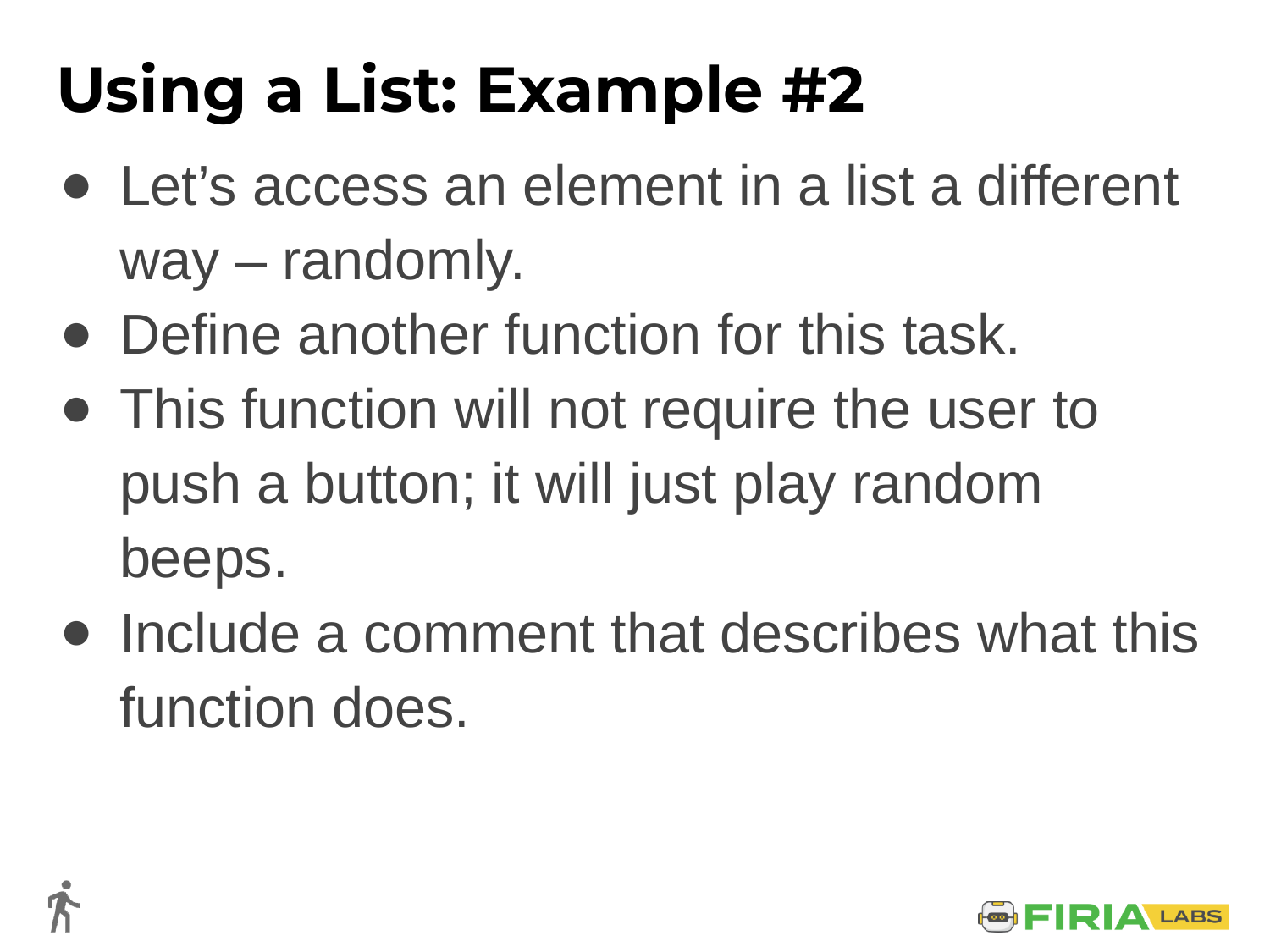

# Using a List: Example #2
Let’s access an element in a list a different way – randomly.
Define another function for this task.
This function will not require the user to push a button; it will just play random beeps.
Include a comment that describes what this function does.